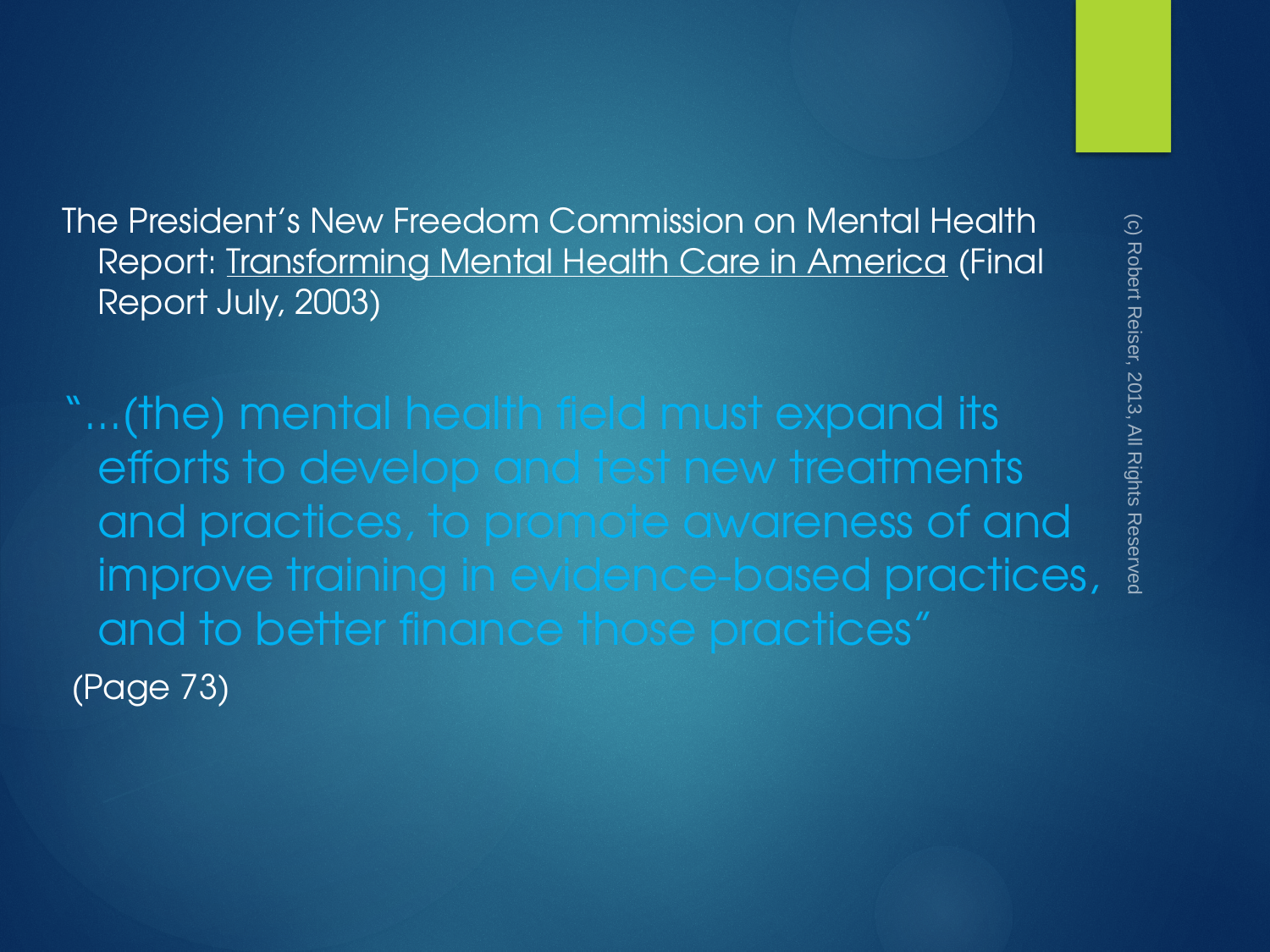

#

The President’s New Freedom Commission on Mental Health Report: Transforming Mental Health Care in America (Final Report July, 2003)

“...(the) mental health field must expand its efforts to develop and test new treatments  and practices, to promote awareness of and improve training in evidence-based practices, and to better finance those practices”
 (Page 73)

(c) Robert Reiser, 2013, All Rights Reserved